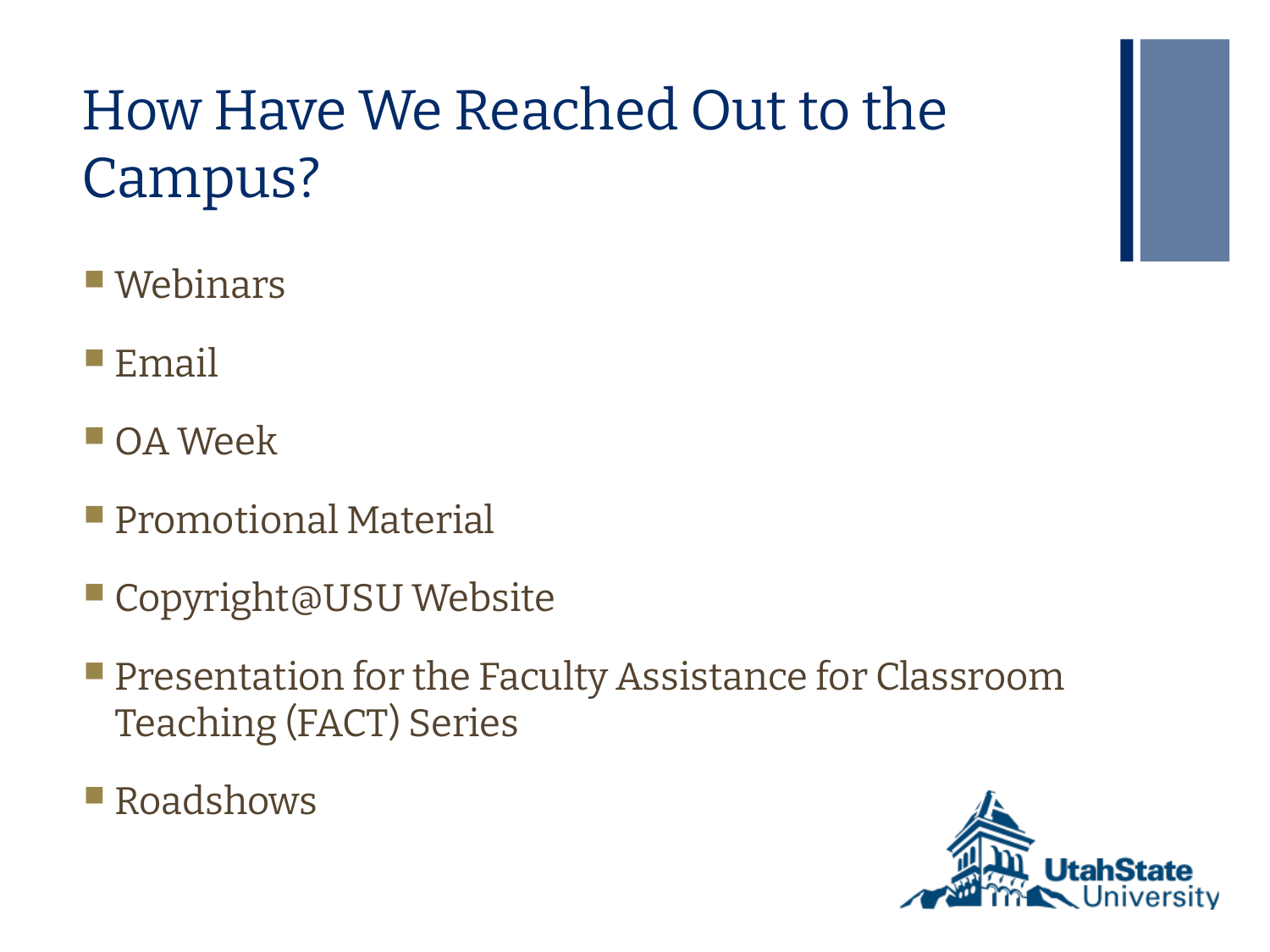

# How Have We Reached Out to the Campus?
Webinars
Email
OA Week
Promotional Material
Copyright@USU Website
Presentation for the Faculty Assistance for Classroom Teaching (FACT) Series
Roadshows